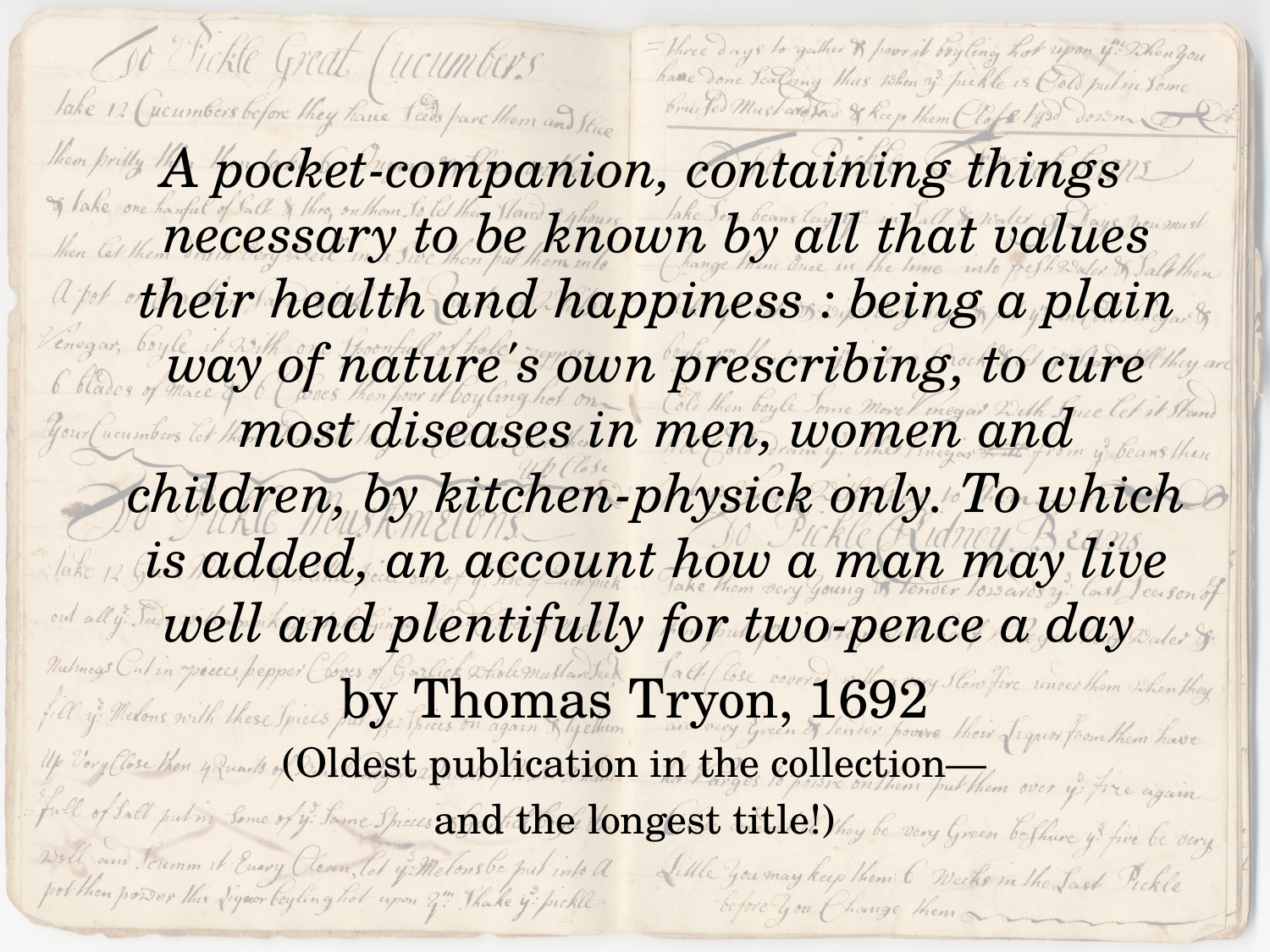

A pocket-companion, containing things necessary to be known by all that values their health and happiness : being a plain way of nature's own prescribing, to cure most diseases in men, women and children, by kitchen-physick only. To which is added, an account how a man may live well and plentifully for two-pence a day
by Thomas Tryon, 1692
(Oldest publication in the collection—
and the longest title!)